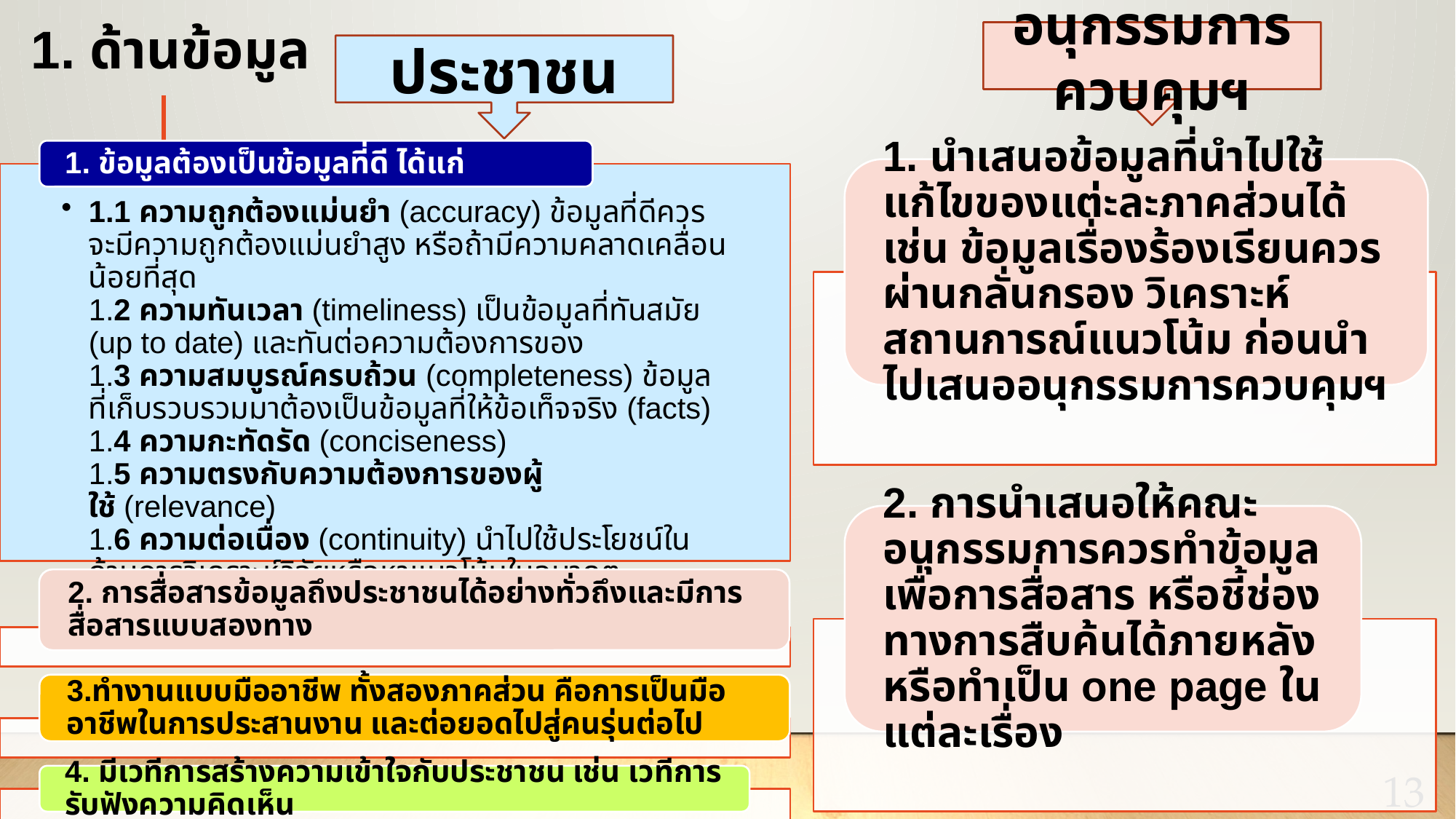

# 1. ด้านข้อมูล
อนุกรรมการควบคุมฯ
ประชาชน
1.1 ความถูกต้องแม่นยำ (accuracy) ข้อมูลที่ดีควรจะมีความถูกต้องแม่นยำสูง หรือถ้ามีความคลาดเคลื่อนน้อยที่สุด
1.2 ความทันเวลา (timeliness) เป็นข้อมูลที่ทันสมัย (up to date) และทันต่อความต้องการของ
1.3 ความสมบูรณ์ครบถ้วน (completeness) ข้อมูลที่เก็บรวบรวมมาต้องเป็นข้อมูลที่ให้ข้อเท็จจริง (facts)
1.4 ความกะทัดรัด (conciseness)
1.5 ความตรงกับความต้องการของผู้ใช้ (relevance)
1.6 ความต่อเนื่อง (continuity) นำไปใช้ประโยชน์ในด้านการวิเคราะห์วิจัยหรือหาแนวโน้มในอนาคต
1. ข้อมูลต้องเป็นข้อมูลที่ดี ได้แก่
2. การสื่อสารข้อมูลถึงประชาชนได้อย่างทั่วถึงและมีการสื่อสารแบบสองทาง
3.ทำงานแบบมืออาชีพ ทั้งสองภาคส่วน คือการเป็นมืออาชีพในการประสานงาน และต่อยอดไปสู่คนรุ่นต่อไป
4. มีเวทีการสร้างความเข้าใจกับประชาชน เช่น เวทีการรับฟังความคิดเห็น
1. นำเสนอข้อมูลที่นำไปใช้แก้ไขของแต่ะละภาคส่วนได้ เช่น ข้อมูลเรื่องร้องเรียนควรผ่านกลั่นกรอง วิเคราะห์ สถานการณ์แนวโน้ม ก่อนนำไปเสนออนุกรรมการควบคุมฯ
2. การนำเสนอให้คณะอนุกรรมการควรทำข้อมูลเพื่อการสื่อสาร หรือชี้ช่องทางการสืบค้นได้ภายหลัง หรือทำเป็น one page ในแต่ละเรื่อง
13